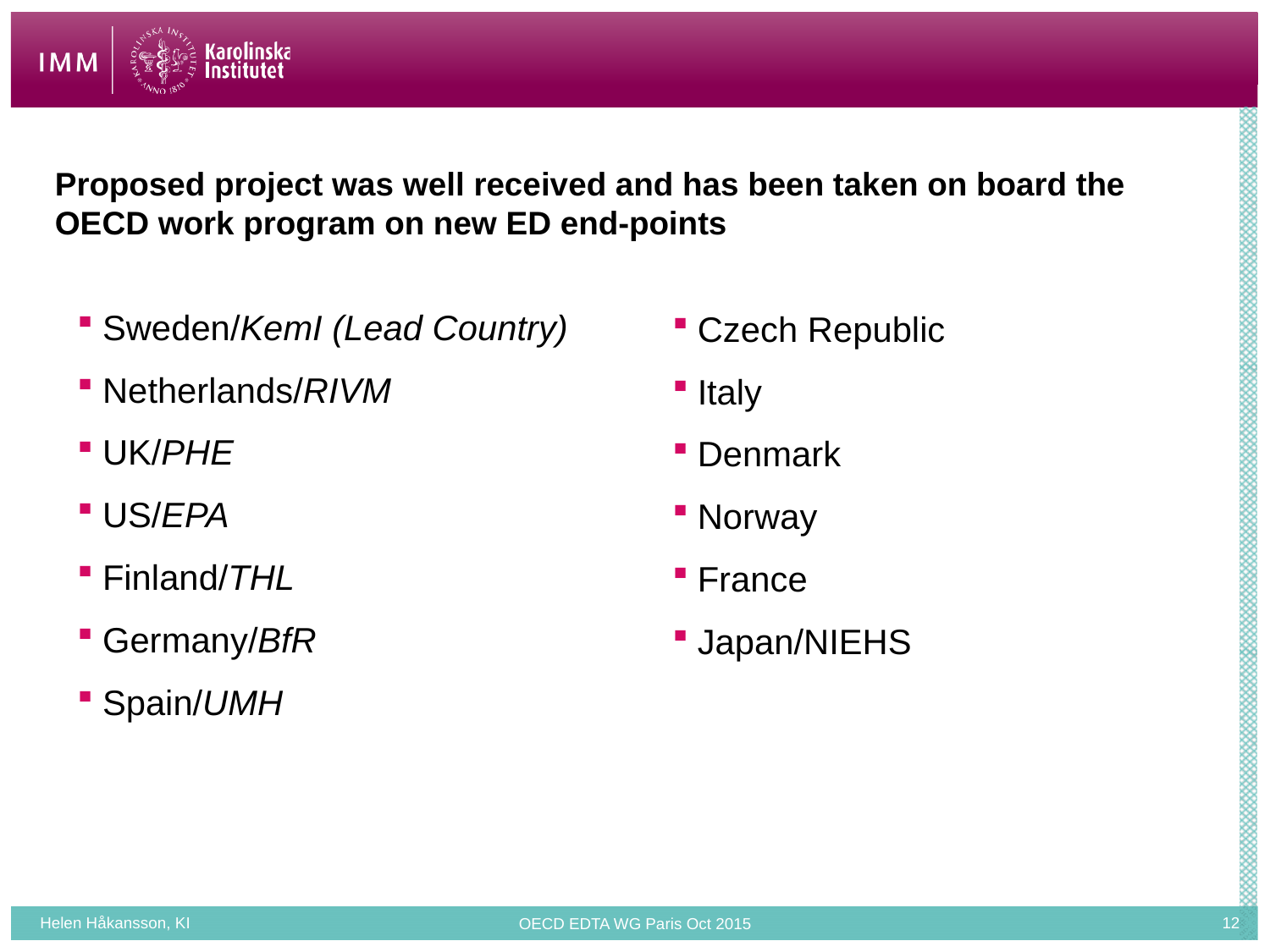

# Proposed project was well received and has been taken on board the OECD work program on new ED end-points
Sweden/KemI (Lead Country)
Netherlands/RIVM
UK/PHE
US/EPA
Finland/THL
Germany/BfR
Spain/UMH

Czech Republic
Italy
Denmark
Norway
France
Japan/NIEHS

Helen Håkansson, KI
OECD EDTA WG Paris Oct 2015
12